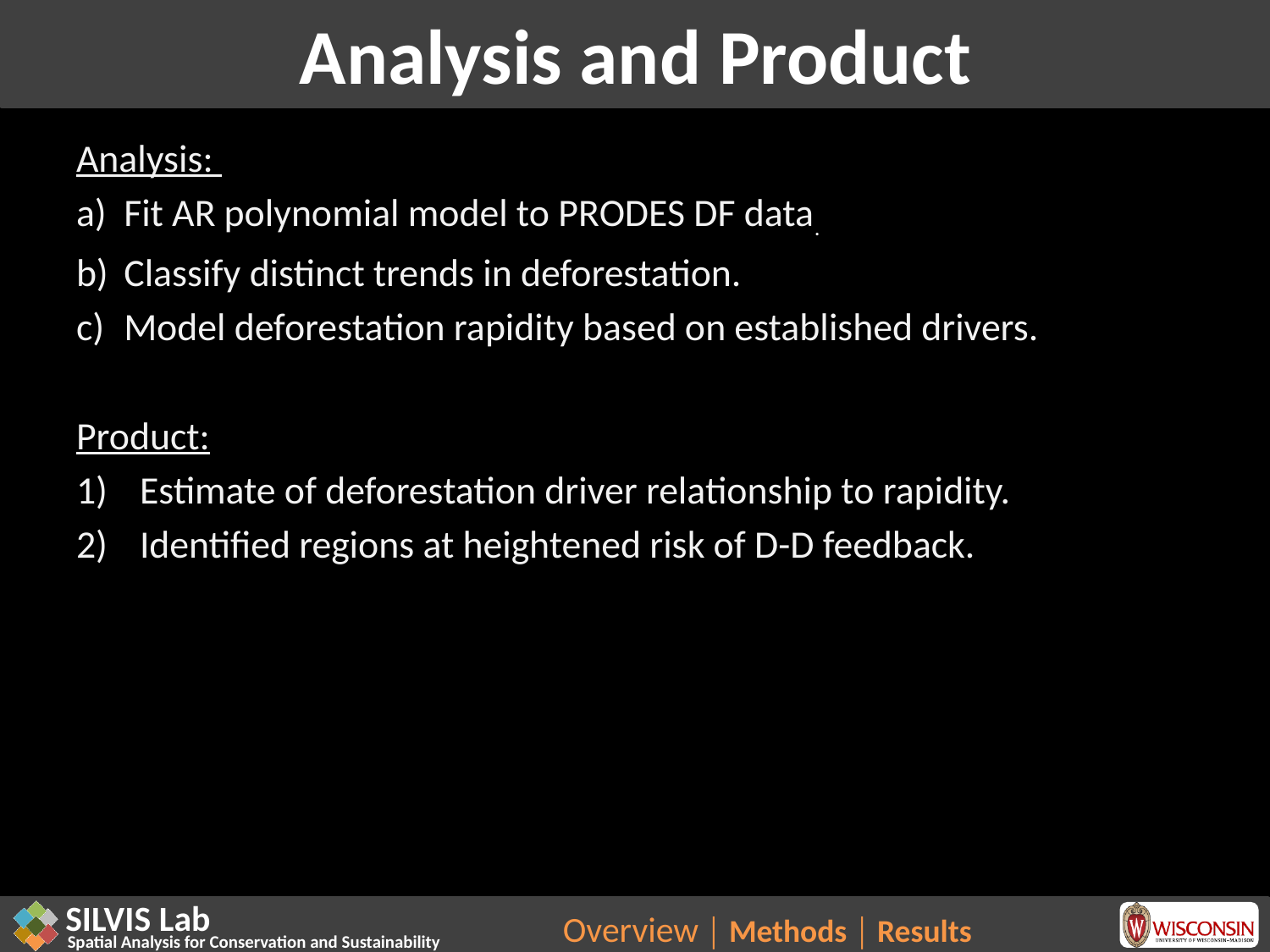

# Analysis and Product
Analysis:
Fit AR polynomial model to PRODES DF data.
Classify distinct trends in deforestation.
Model deforestation rapidity based on established drivers.

Product:
Estimate of deforestation driver relationship to rapidity.
Identified regions at heightened risk of D-D feedback.

Overview │ Methods │ Results